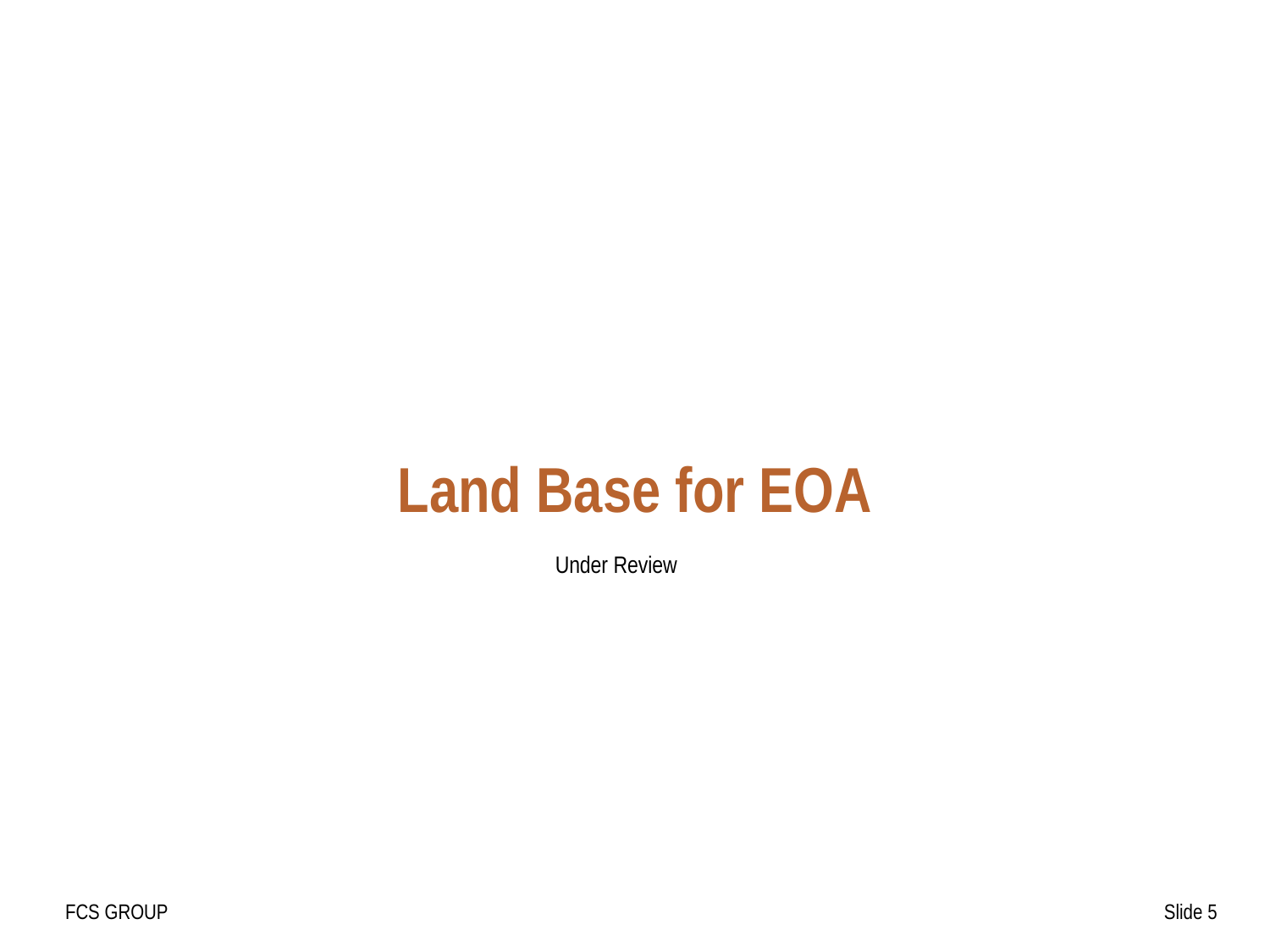

# Land Base for EOA
Under Review